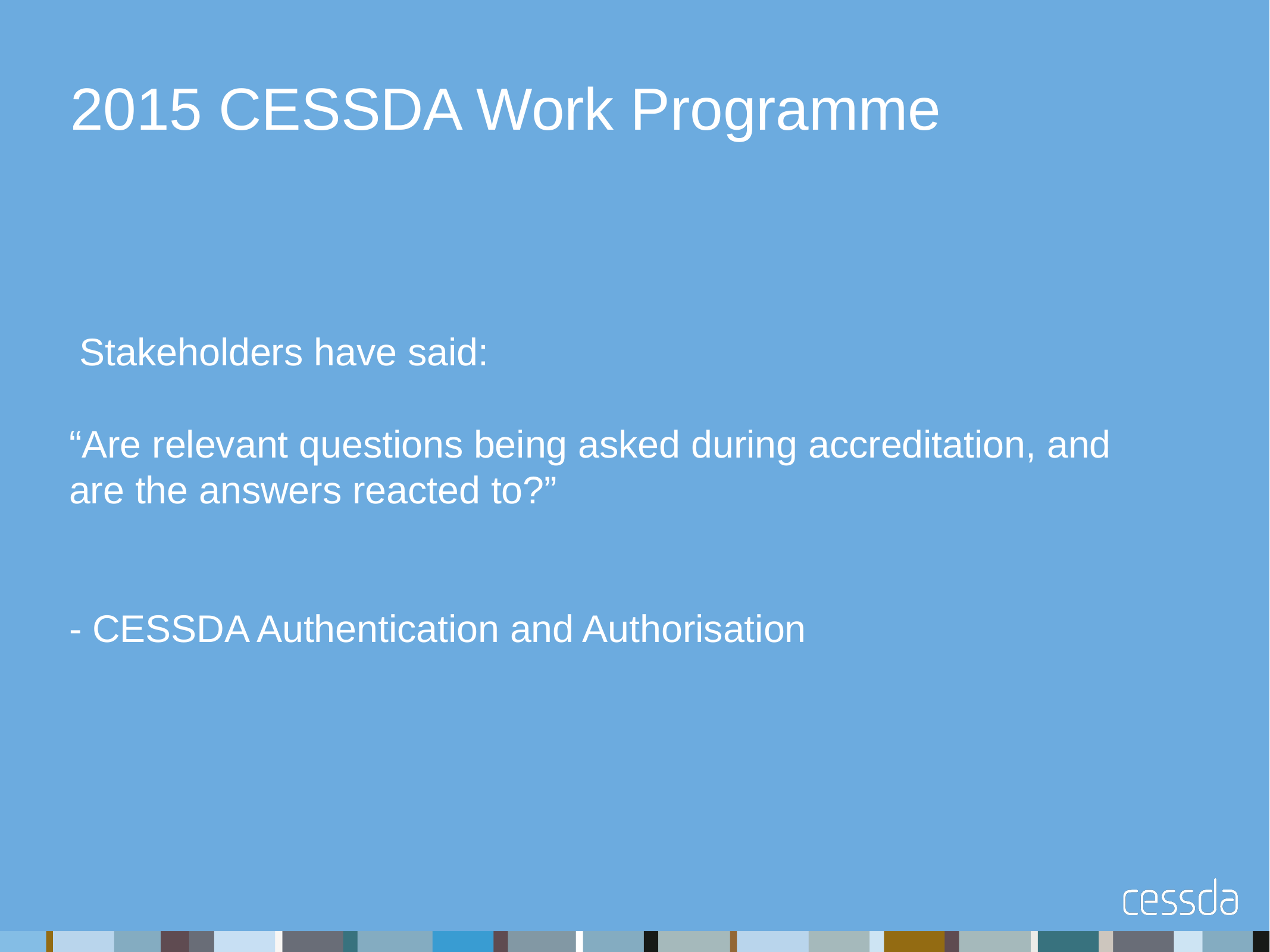

# 2015 CESSDA Work Programme

 Stakeholders have said:

“Are relevant questions being asked during accreditation, and are the answers reacted to?”

- CESSDA Authentication and Authorisation